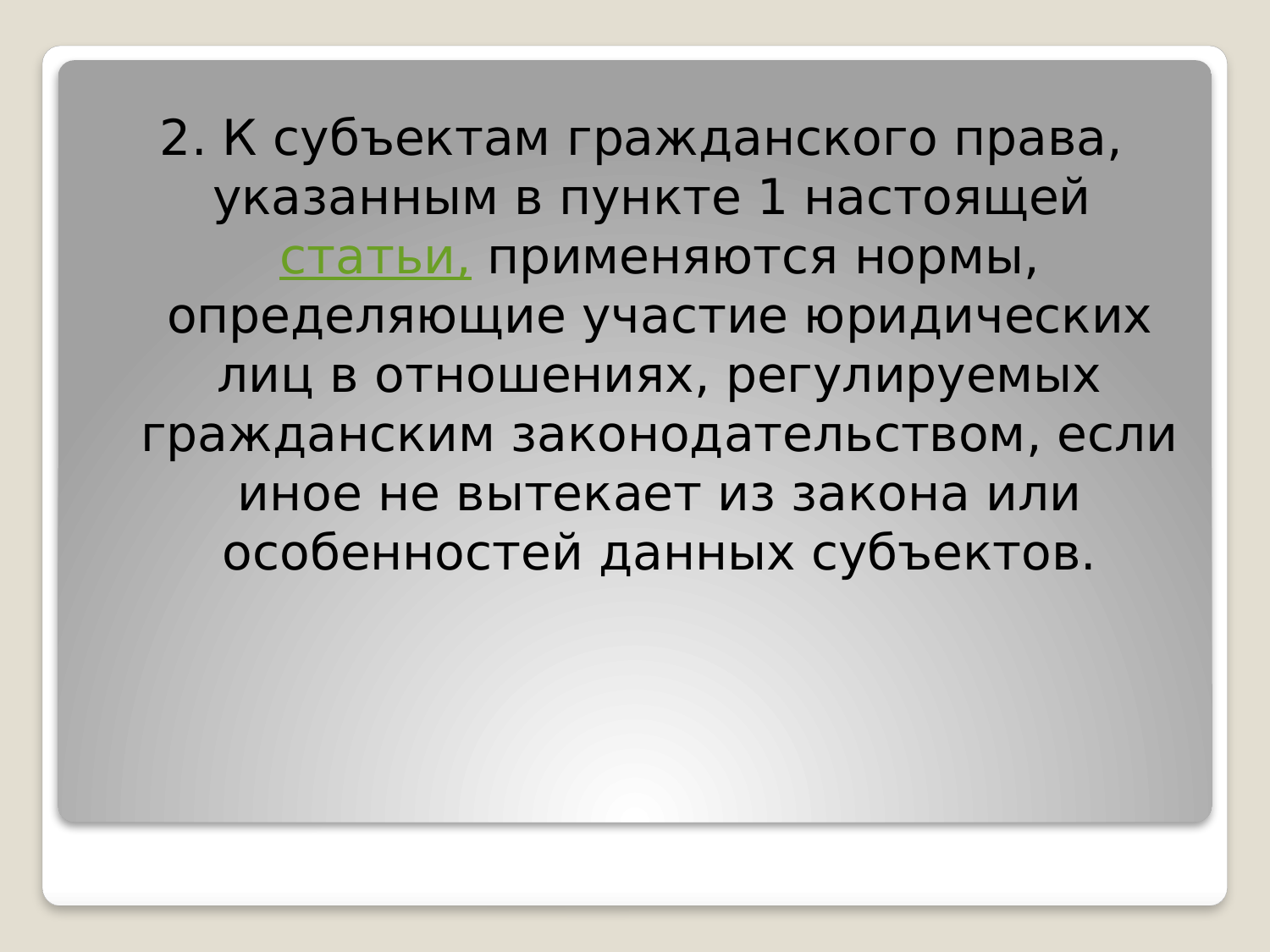

2. К субъектам гражданского права, указанным в пункте 1 настоящей статьи, применяются нормы, определяющие участие юридических лиц в отношениях, регулируемых гражданским законодательством, если иное не вытекает из закона или особенностей данных субъектов.